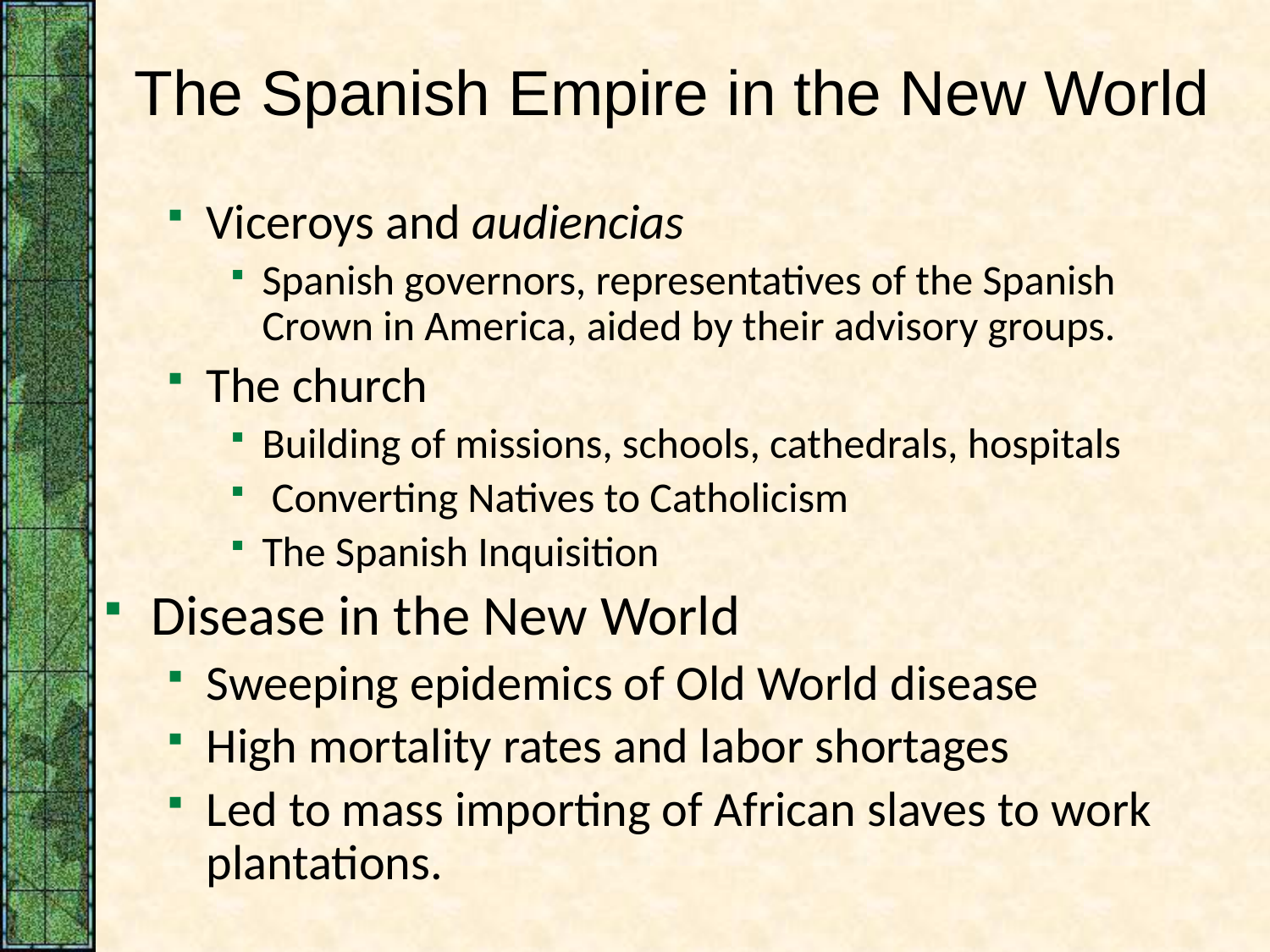

# The Spanish Empire in the New World
Viceroys and audiencias
Spanish governors, representatives of the Spanish Crown in America, aided by their advisory groups.
The church
Building of missions, schools, cathedrals, hospitals
 Converting Natives to Catholicism
The Spanish Inquisition
Disease in the New World
Sweeping epidemics of Old World disease
High mortality rates and labor shortages
Led to mass importing of African slaves to work plantations.